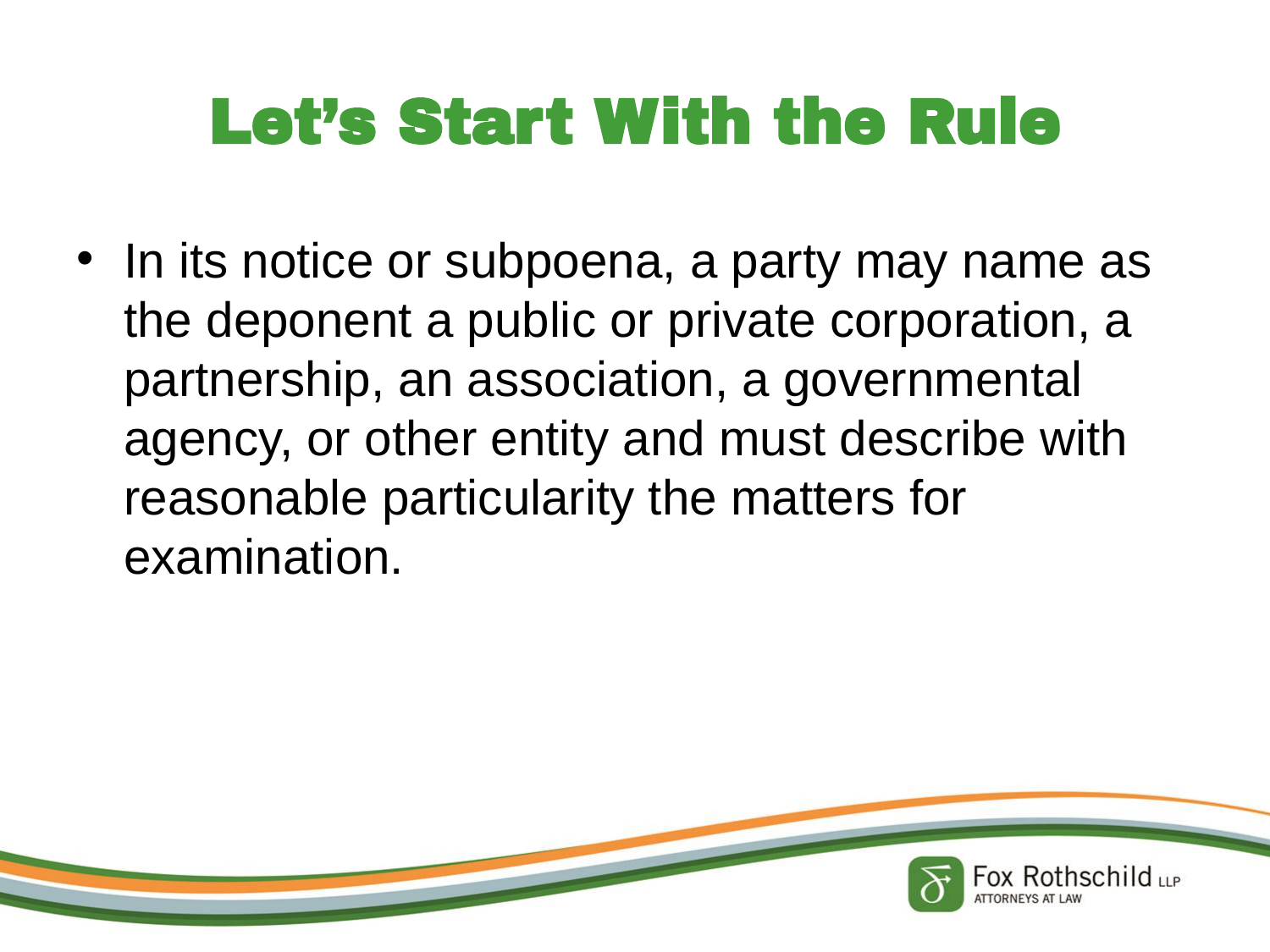

# Let’s Start With the Rule
In its notice or subpoena, a party may name as the deponent a public or private corporation, a partnership, an association, a governmental agency, or other entity and must describe with reasonable particularity the matters for examination.